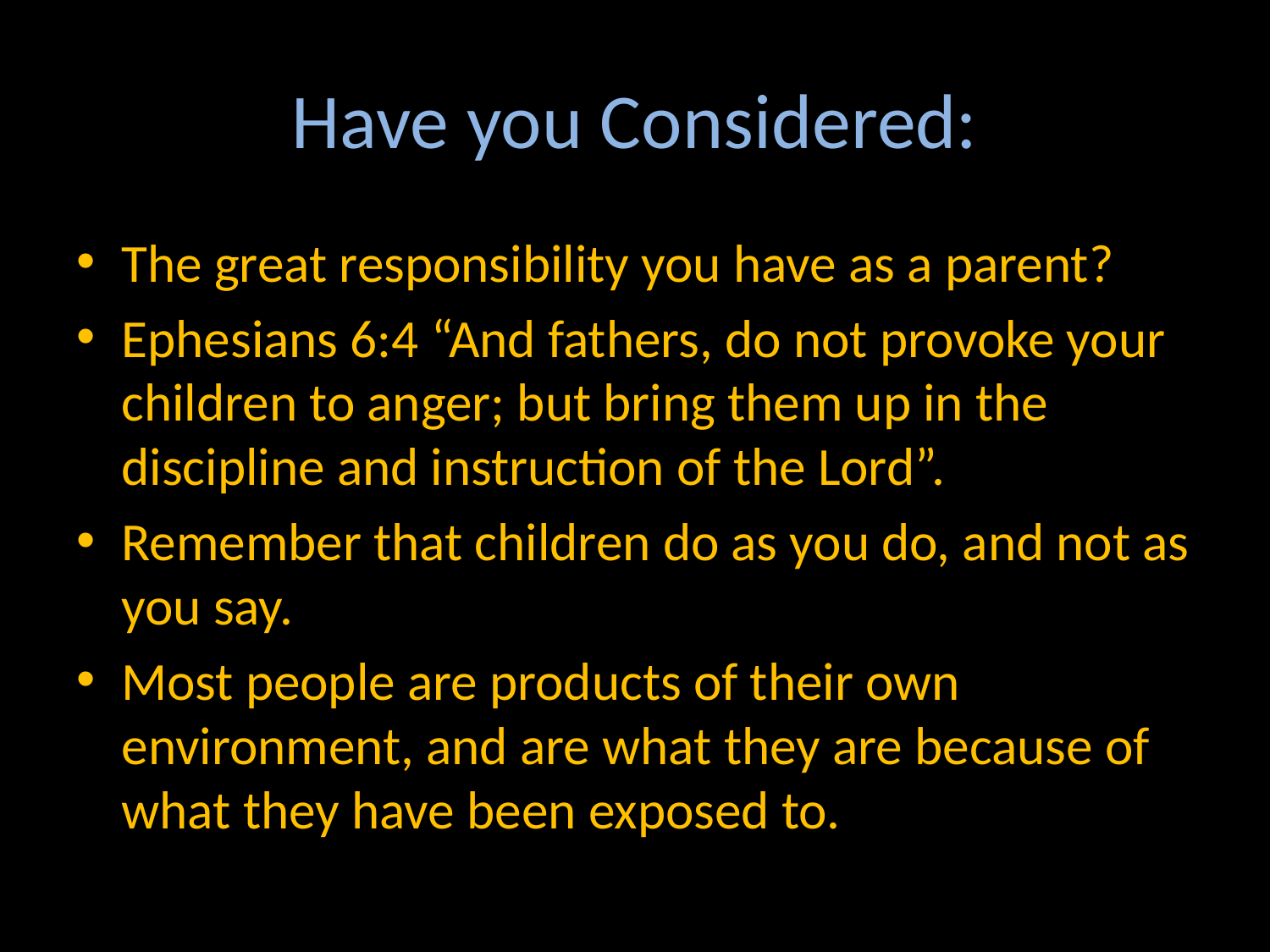

# Have you Considered:
The great responsibility you have as a parent?
Ephesians 6:4 “And fathers, do not provoke your children to anger; but bring them up in the discipline and instruction of the Lord”.
Remember that children do as you do, and not as you say.
Most people are products of their own environment, and are what they are because of what they have been exposed to.